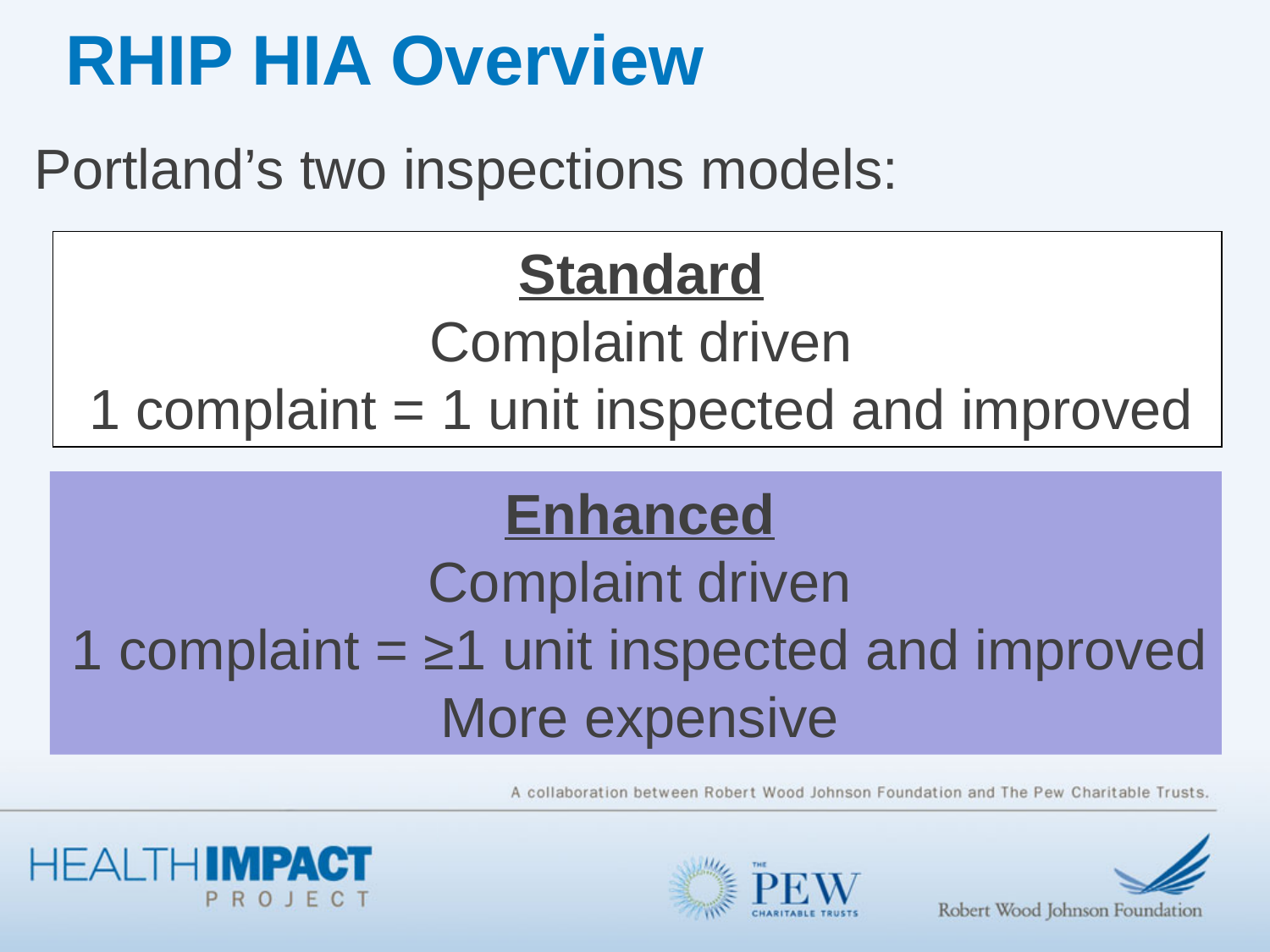

RHIP HIA Overview
Portland’s two inspections models:
Standard
Complaint driven
1 complaint = 1 unit inspected and improved
Enhanced
Complaint driven
1 complaint = ≥1 unit inspected and improved
More expensive